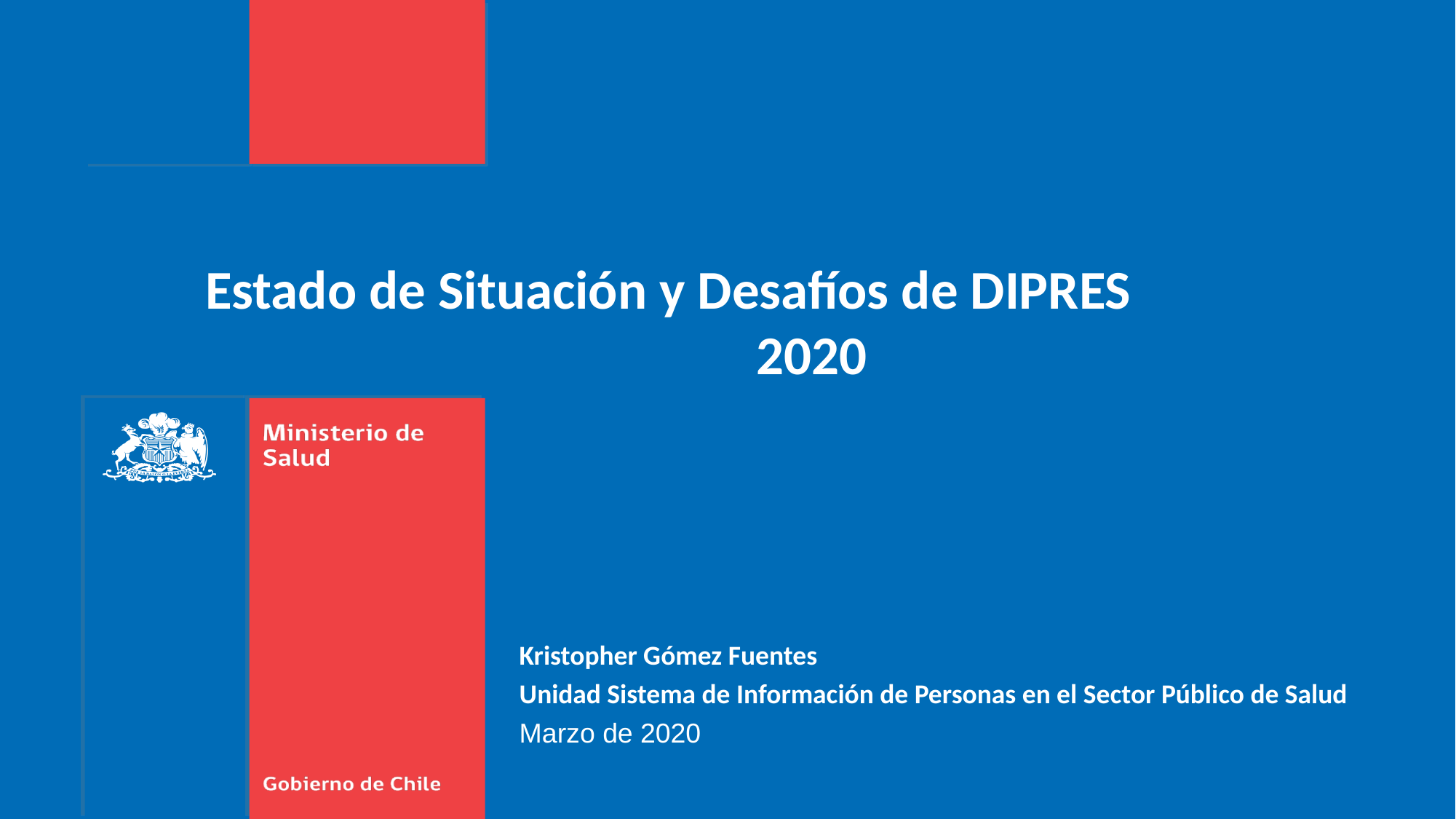

Estado de Situación y Desafíos de DIPRES
2020
Kristopher Gómez Fuentes
Unidad Sistema de Información de Personas en el Sector Público de Salud
Marzo de 2020